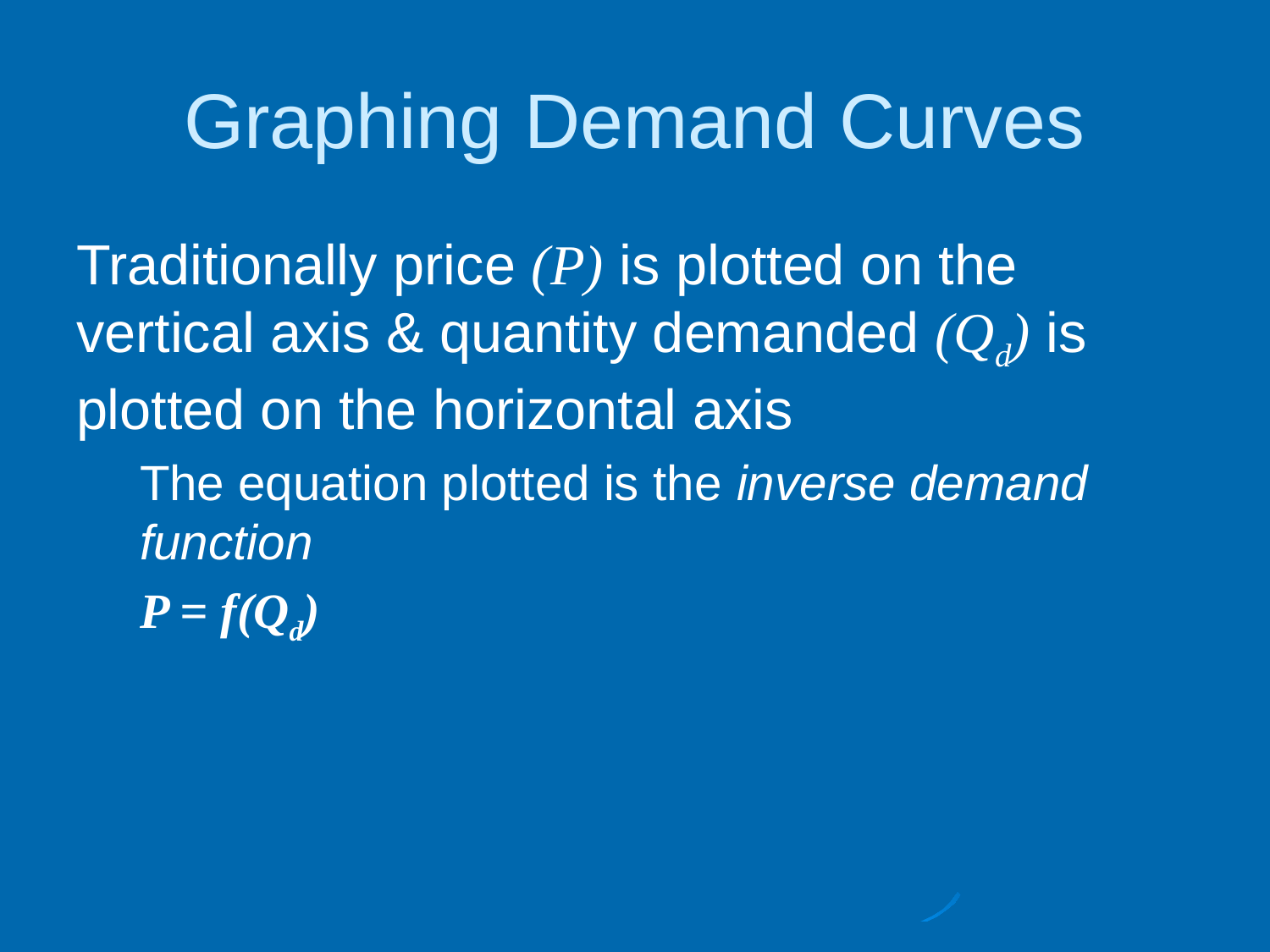

# Graphing Demand Curves
Traditionally price (P) is plotted on the vertical axis & quantity demanded (Qd) is plotted on the horizontal axis
The equation plotted is the inverse demand function
P = f(Qd)